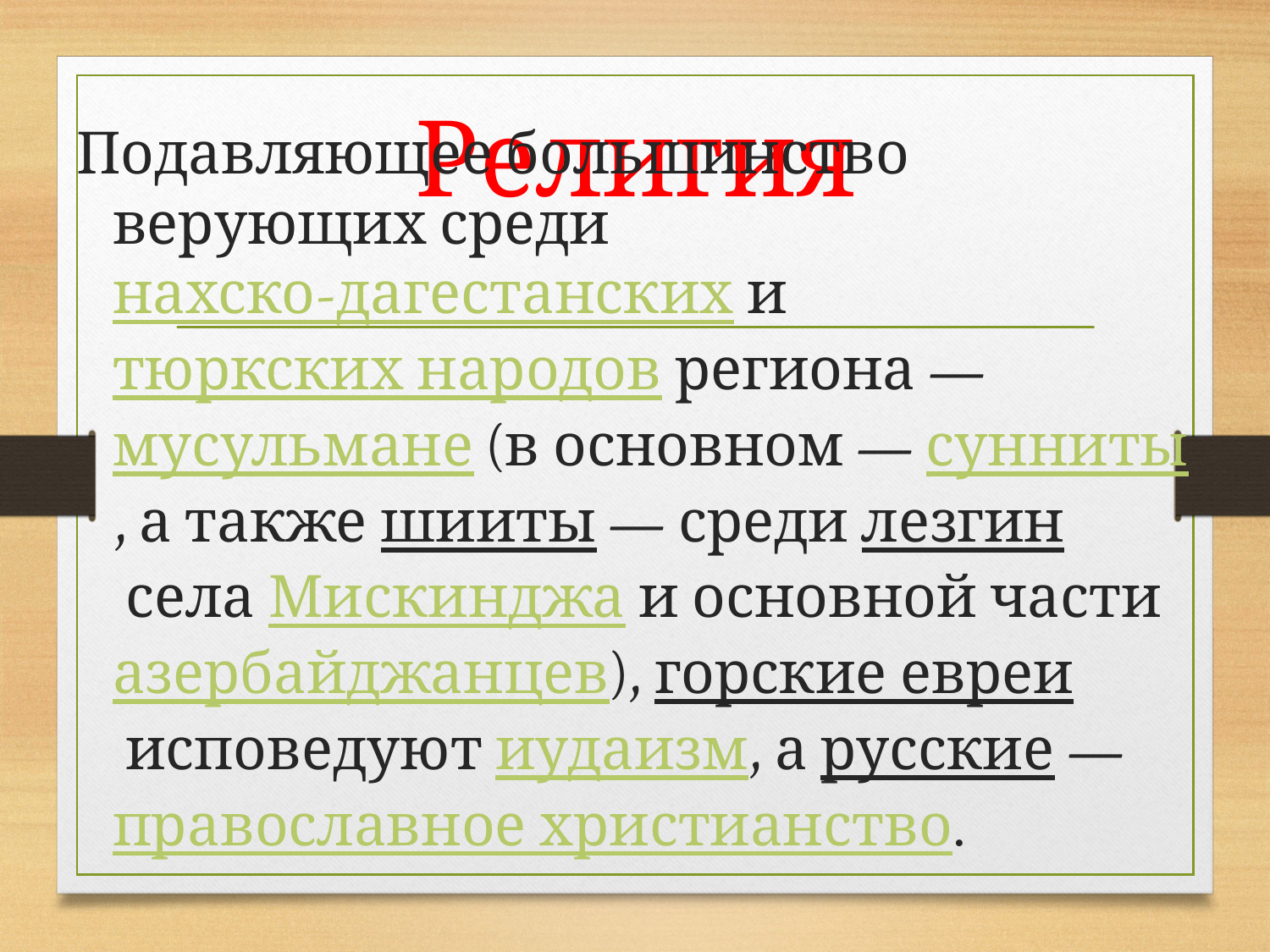

Подавляющее большинство верующих среди нахско-дагестанских и тюркских народов региона — мусульмане (в основном — сунниты, а также шииты — среди лезгин села Мискинджа и основной части азербайджанцев), горские евреи исповедуют иудаизм, а русские — православное христианство.

# Религия